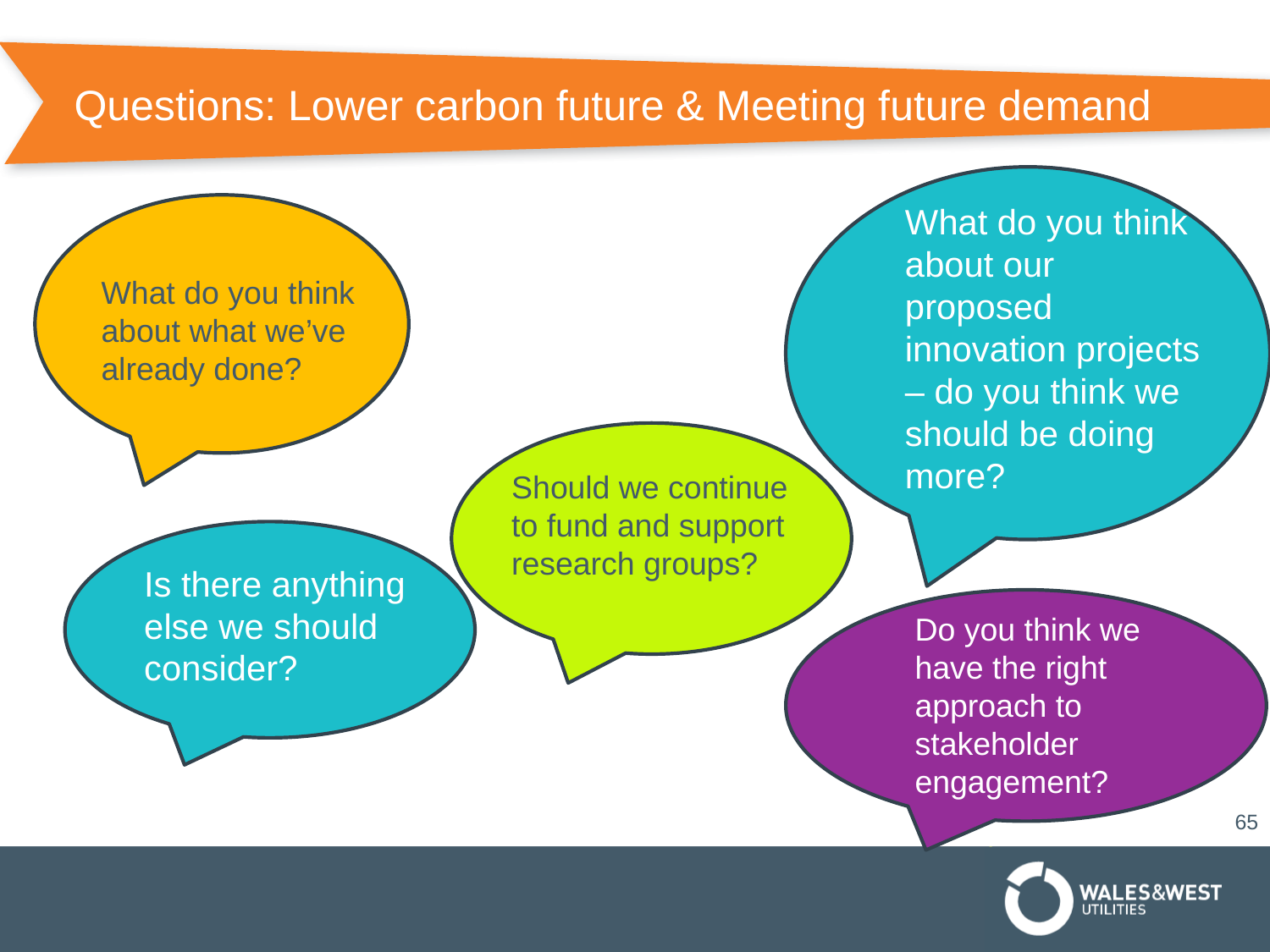

# Questions: Lower carbon future & Meeting future demand

What do you think about our proposed innovation projects – do you think we should be doing more?

What do you think about what we’ve already done?

Should we continue to fund and support research groups?

Is there anything else we should consider?

Do you think we have the right approach to stakeholder engagement?
65